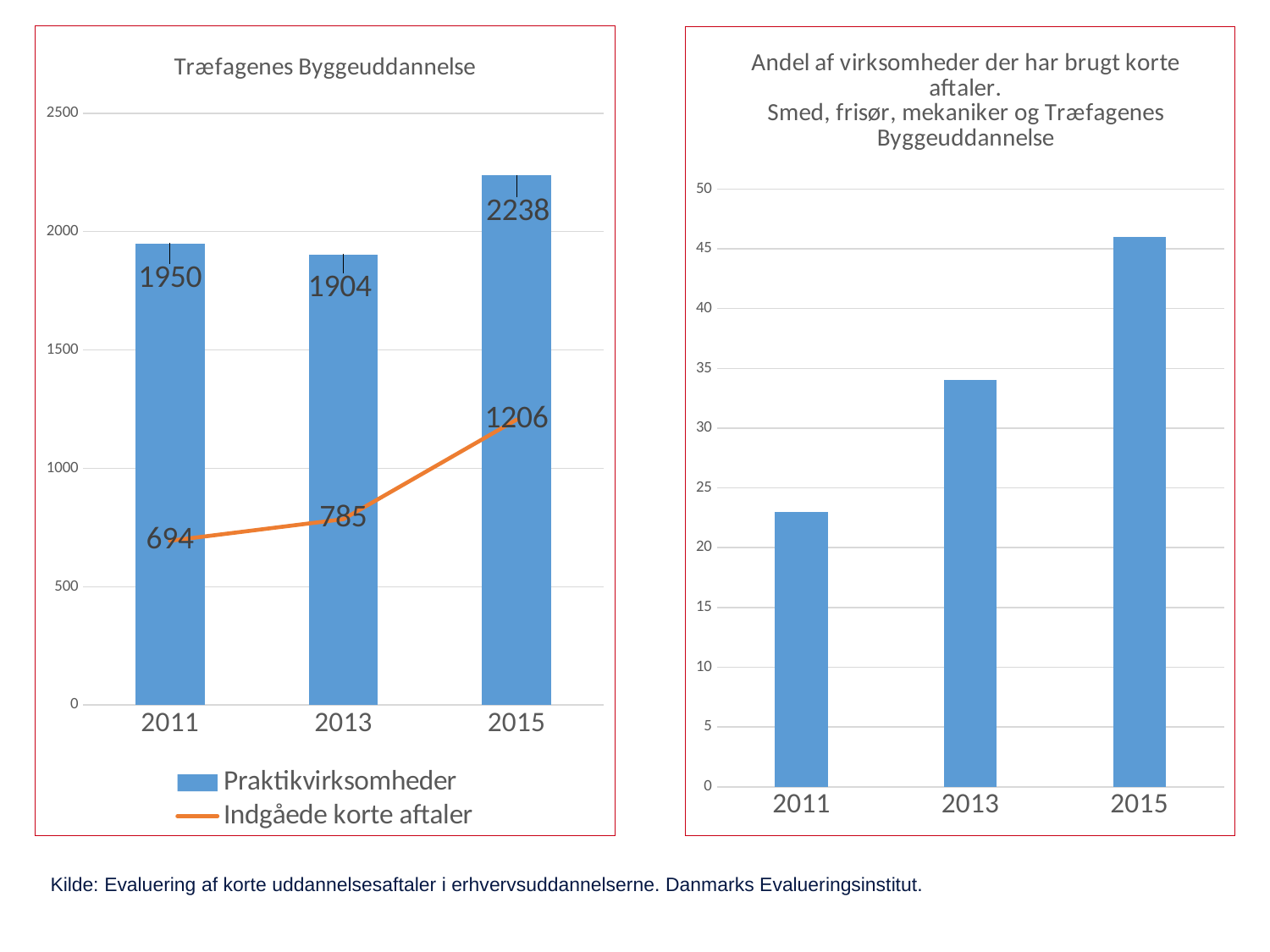

### Chart: Træfagenes Byggeuddannelse

| Category |  |  |
|---|---|---|
| 2011 | 1950.0 | 694.0 |
| 2013 | 1904.0 | 785.0 |
| 2015 | 2238.0 | 1206.0 |

### Chart: Andel af virksomheder der har brugt korte aftaler.
Smed, frisør, mekaniker og Træfagenes Byggeuddannelse

| Category |  |
|---|---|
| 2011 | 23.0 |
| 2013 | 34.0 |
| 2015 | 46.0 |
Kilde: Evaluering af korte uddannelsesaftaler i erhvervsuddannelserne. Danmarks Evalueringsinstitut.